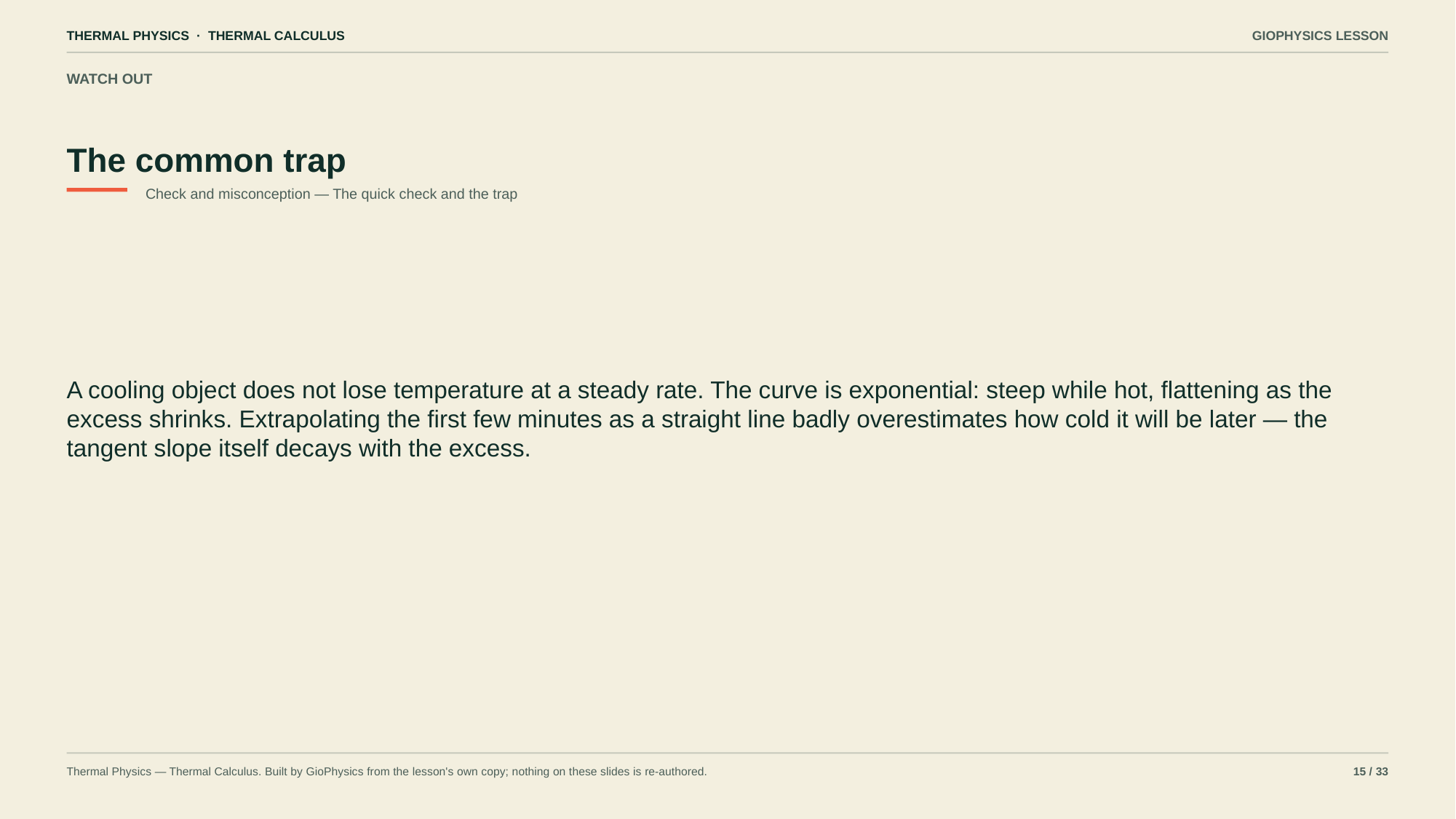

THERMAL PHYSICS  ·  THERMAL CALCULUS
GIOPHYSICS LESSON

WATCH OUT
The common trap
Check and misconception — The quick check and the trap

A cooling object does not lose temperature at a steady rate. The curve is exponential: steep while hot, flattening as the excess shrinks. Extrapolating the first few minutes as a straight line badly overestimates how cold it will be later — the tangent slope itself decays with the excess.

Thermal Physics — Thermal Calculus. Built by GioPhysics from the lesson's own copy; nothing on these slides is re-authored.
15 / 33